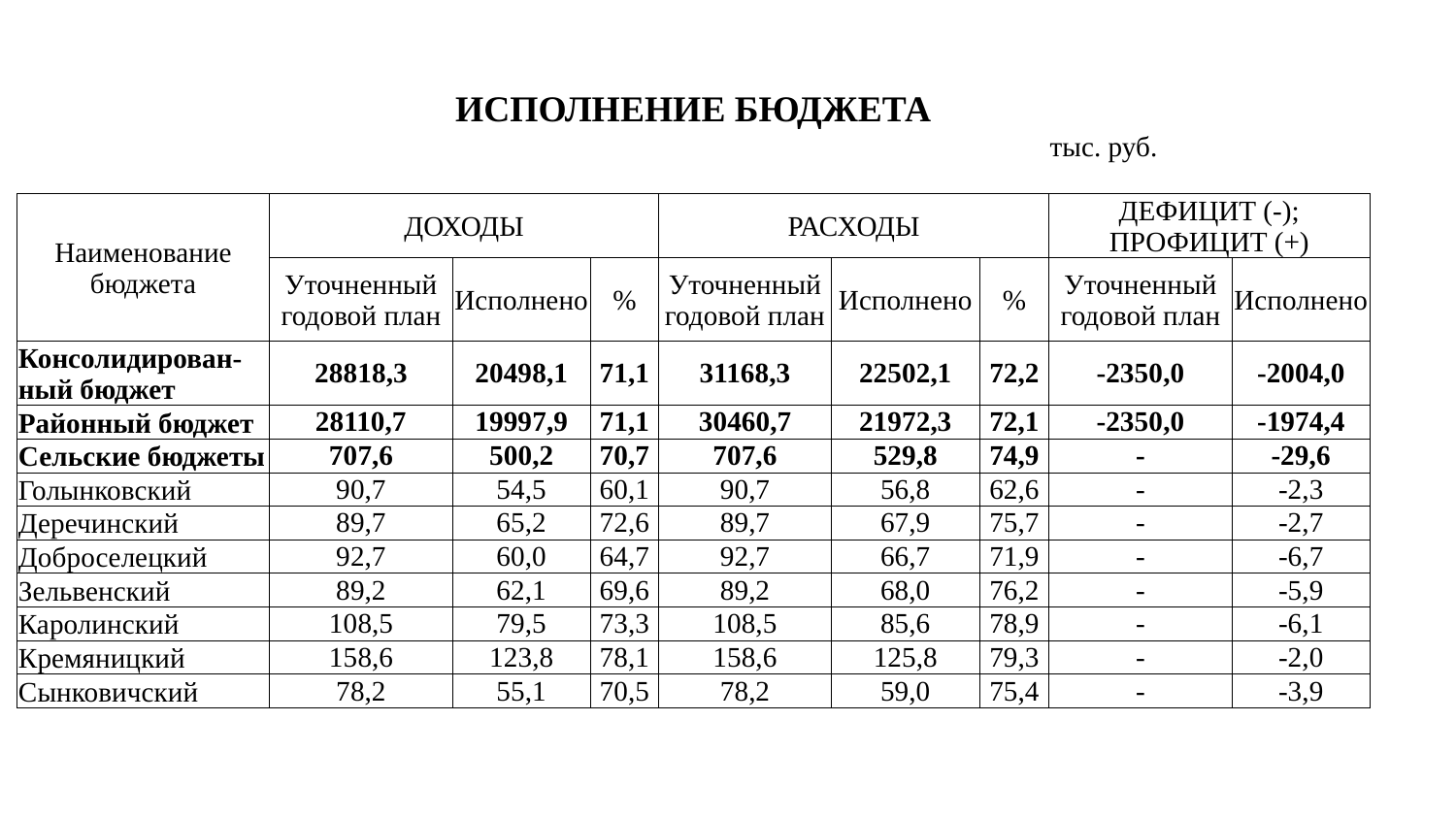

| ИСПОЛНЕНИЕ БЮДЖЕТА |  |  |  |  |  |  |  |  |  |  |  |  |  |
| --- | --- | --- | --- | --- | --- | --- | --- | --- | --- | --- | --- | --- | --- |
|  |  |  |  |  |  |  |  |  |  |  | тыс. руб. |  |  |
| Наименование бюджета | ДОХОДЫ |  |  |  |  | РАСХОДЫ |  |  |  |  | ДЕФИЦИТ (-); ПРОФИЦИТ (+) |  |  |
|  | Уточненный годовой план |  | Исполнено |  | % | Уточненный годовой план | Исполнено |  | % |  | Уточненный годовой план | Исполнено |  |
| Консолидирован-ный бюджет | 28818,3 |  | 20498,1 |  | 71,1 | 31168,3 | 22502,1 |  | 72,2 |  | -2350,0 | -2004,0 |  |
| Районный бюджет | 28110,7 |  | 19997,9 |  | 71,1 | 30460,7 | 21972,3 |  | 72,1 |  | -2350,0 | -1974,4 |  |
| Сельские бюджеты | 707,6 |  | 500,2 |  | 70,7 | 707,6 | 529,8 |  | 74,9 |  | - | -29,6 |  |
| Голынковский | 90,7 |  | 54,5 |  | 60,1 | 90,7 | 56,8 |  | 62,6 |  | - | -2,3 |  |
| Деречинский | 89,7 |  | 65,2 |  | 72,6 | 89,7 | 67,9 |  | 75,7 |  | - | -2,7 |  |
| Доброселецкий | 92,7 |  | 60,0 |  | 64,7 | 92,7 | 66,7 |  | 71,9 |  | - | -6,7 |  |
| Зельвенский | 89,2 |  | 62,1 |  | 69,6 | 89,2 | 68,0 |  | 76,2 |  | - | -5,9 |  |
| Каролинский | 108,5 |  | 79,5 |  | 73,3 | 108,5 | 85,6 |  | 78,9 |  | - | -6,1 |  |
| Кремяницкий | 158,6 |  | 123,8 |  | 78,1 | 158,6 | 125,8 |  | 79,3 |  | - | -2,0 |  |
| Сынковичский | 78,2 |  | 55,1 |  | 70,5 | 78,2 | 59,0 |  | 75,4 |  | - | -3,9 |  |